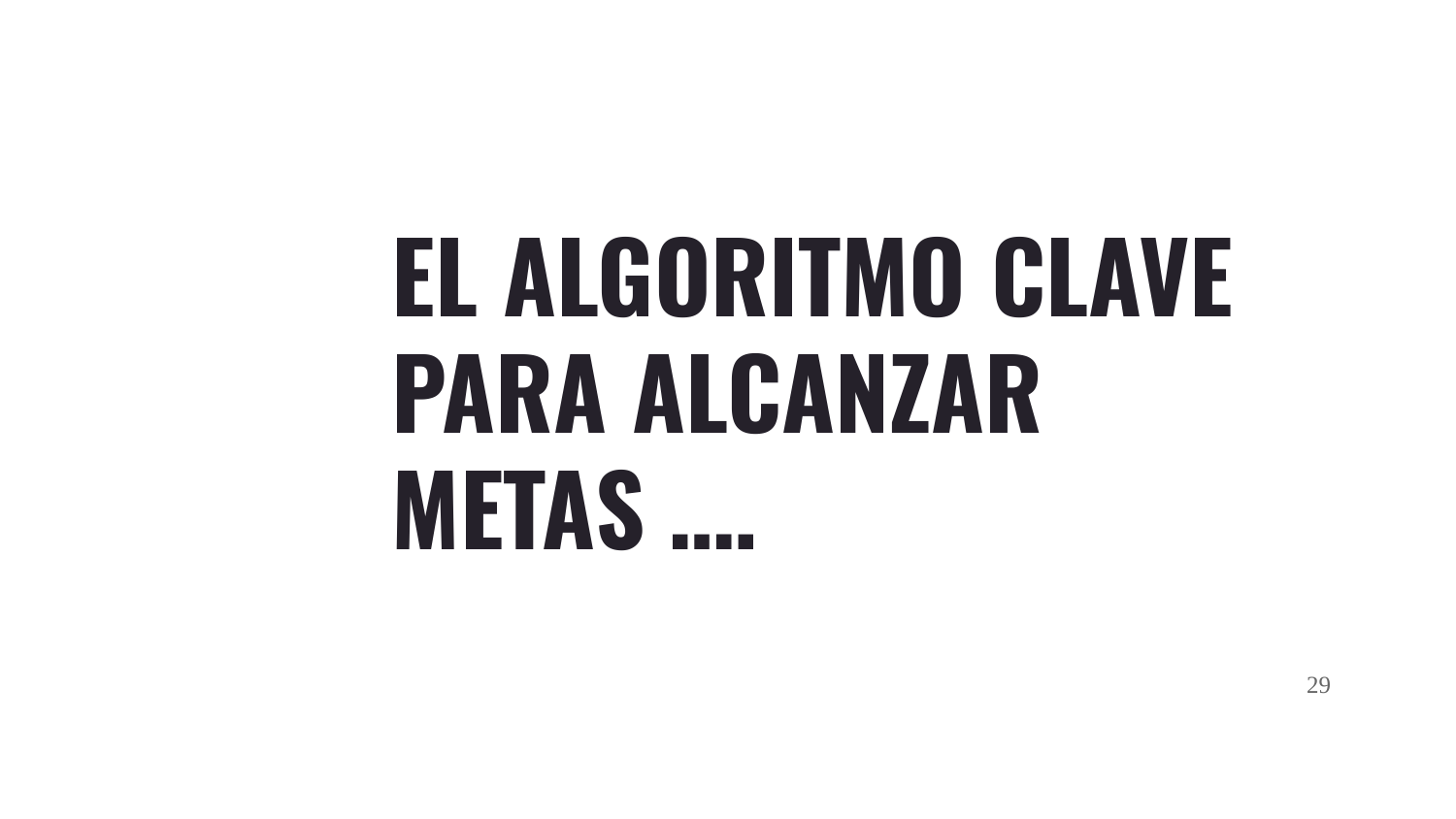

# EL ALGORITMO CLAVE PARA ALCANZAR METAS ….

29